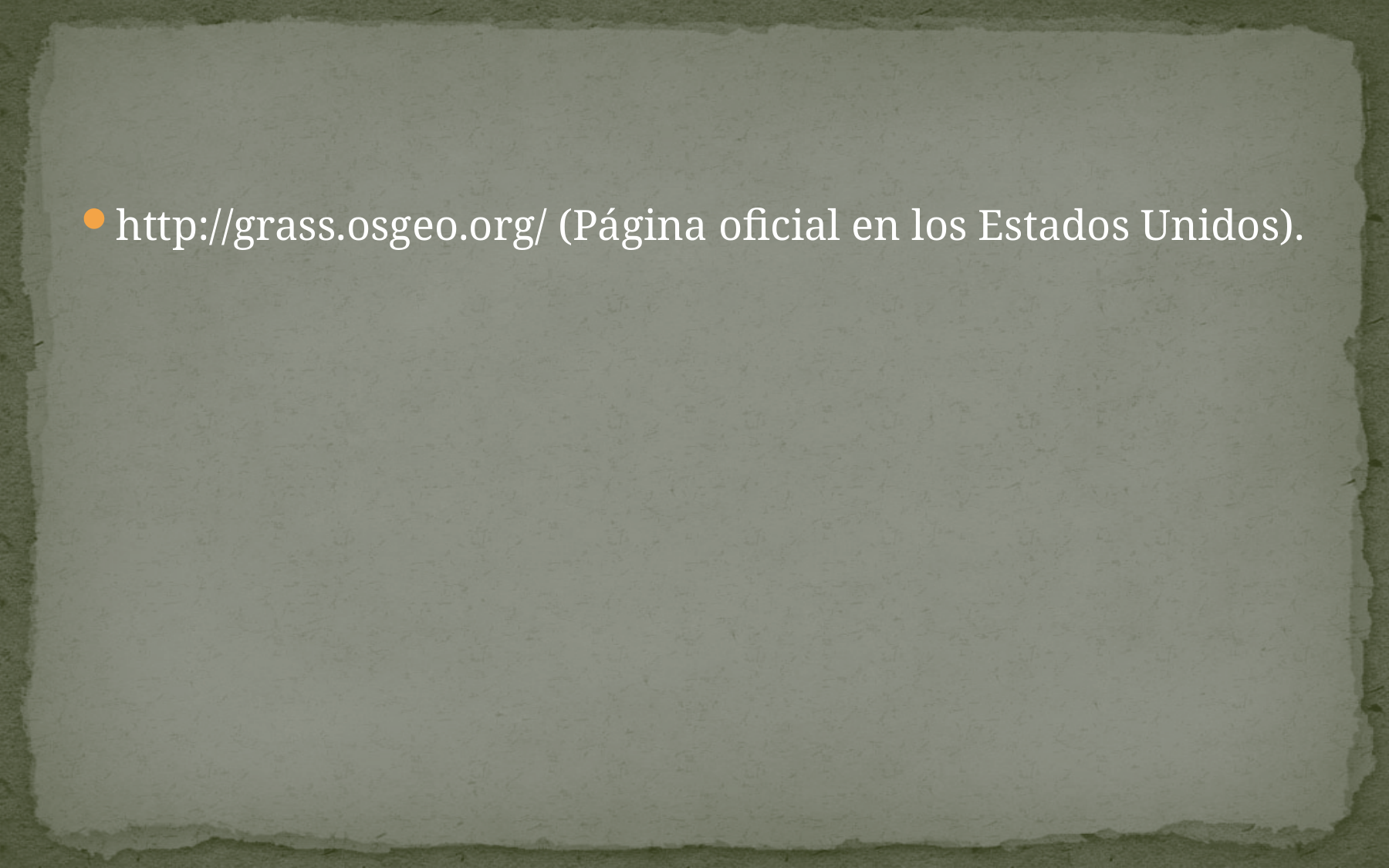

#
http://grass.osgeo.org/ (Página oficial en los Estados Unidos).